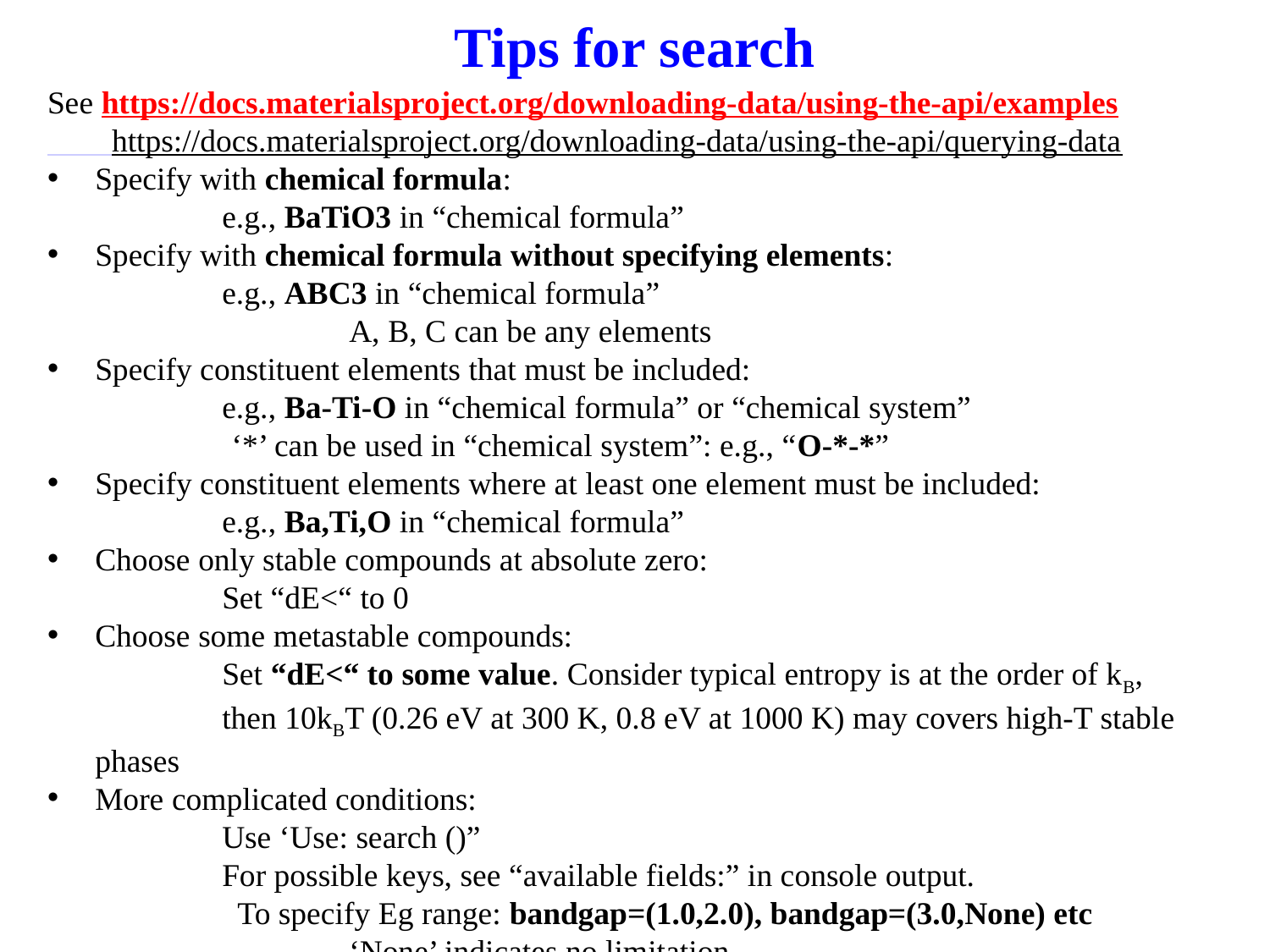

Tips for search
See https://docs.materialsproject.org/downloading-data/using-the-api/examples
        https://docs.materialsproject.org/downloading-data/using-the-api/querying-data
Specify with chemical formula:
	e.g., BaTiO3 in “chemical formula”
Specify with chemical formula without specifying elements:
	e.g., ABC3 in “chemical formula”
		A, B, C can be any elements
Specify constituent elements that must be included:
	e.g., Ba-Ti-O in “chemical formula” or “chemical system”
                 ‘*’ can be used in “chemical system”: e.g., “O-*-*”
Specify constituent elements where at least one element must be included:
	e.g., Ba,Ti,O in “chemical formula”
Choose only stable compounds at absolute zero:
 	Set “dE<“ to 0
Choose some metastable compounds:
 	Set “dE<“ to some value. Consider typical entropy is at the order of kB,
	then 10kBT (0.26 eV at 300 K, 0.8 eV at 1000 K) may covers high-T stable phases
More complicated conditions:
	Use ‘Use: search ()”
	For possible keys, see “available fields:” in console output.
	  To specify Eg range: bandgap=(1.0,2.0), bandgap=(3.0,None) etc
		‘None’ indicates no limitation.